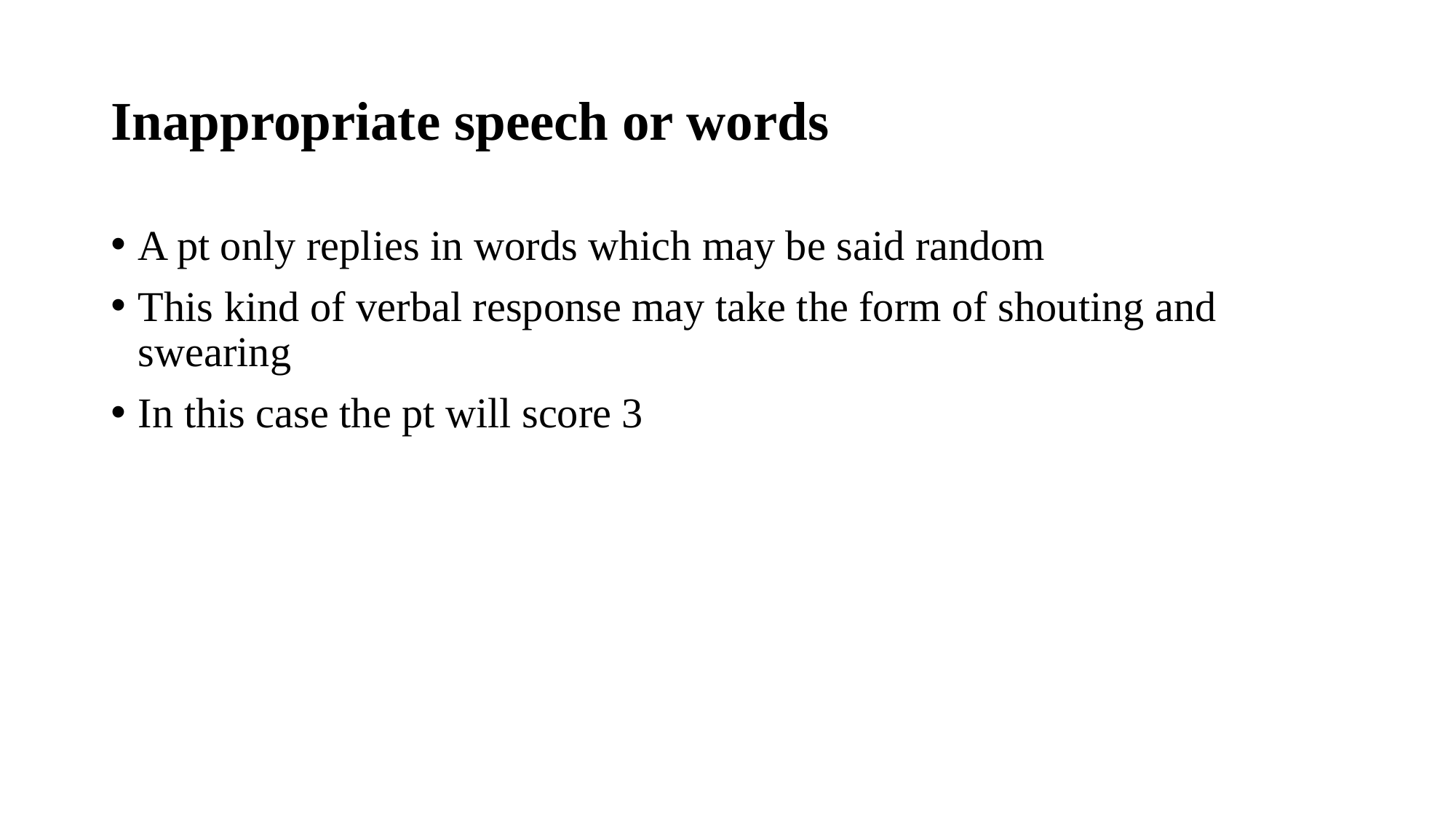

# Inappropriate speech or words
A pt only replies in words which may be said random
This kind of verbal response may take the form of shouting and swearing
In this case the pt will score 3